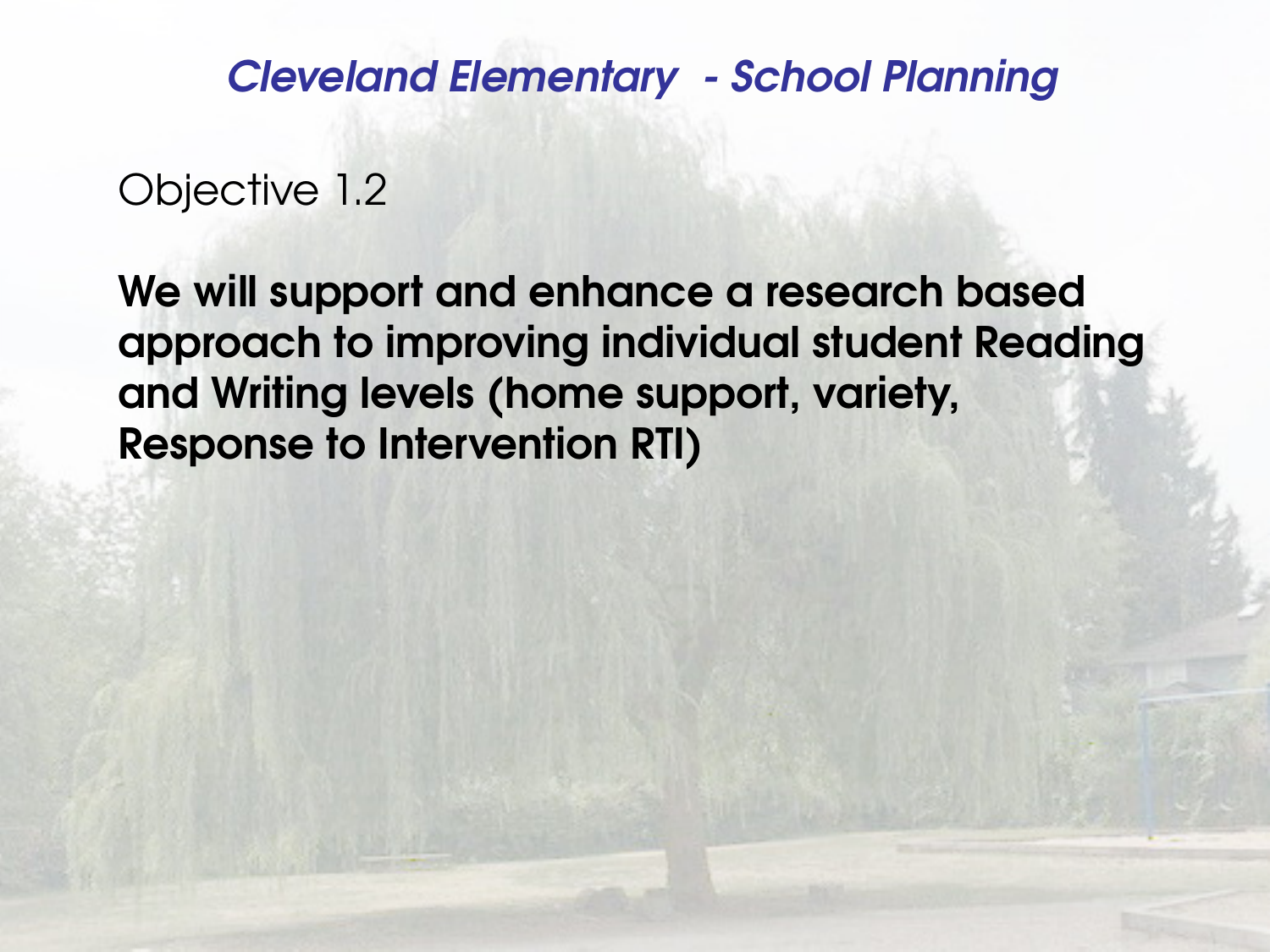

# Cleveland Elementary  - School Planning

Objective 1.2

We will support and enhance a research based approach to improving individual student Reading and Writing levels (home support, variety, Response to Intervention RTI)